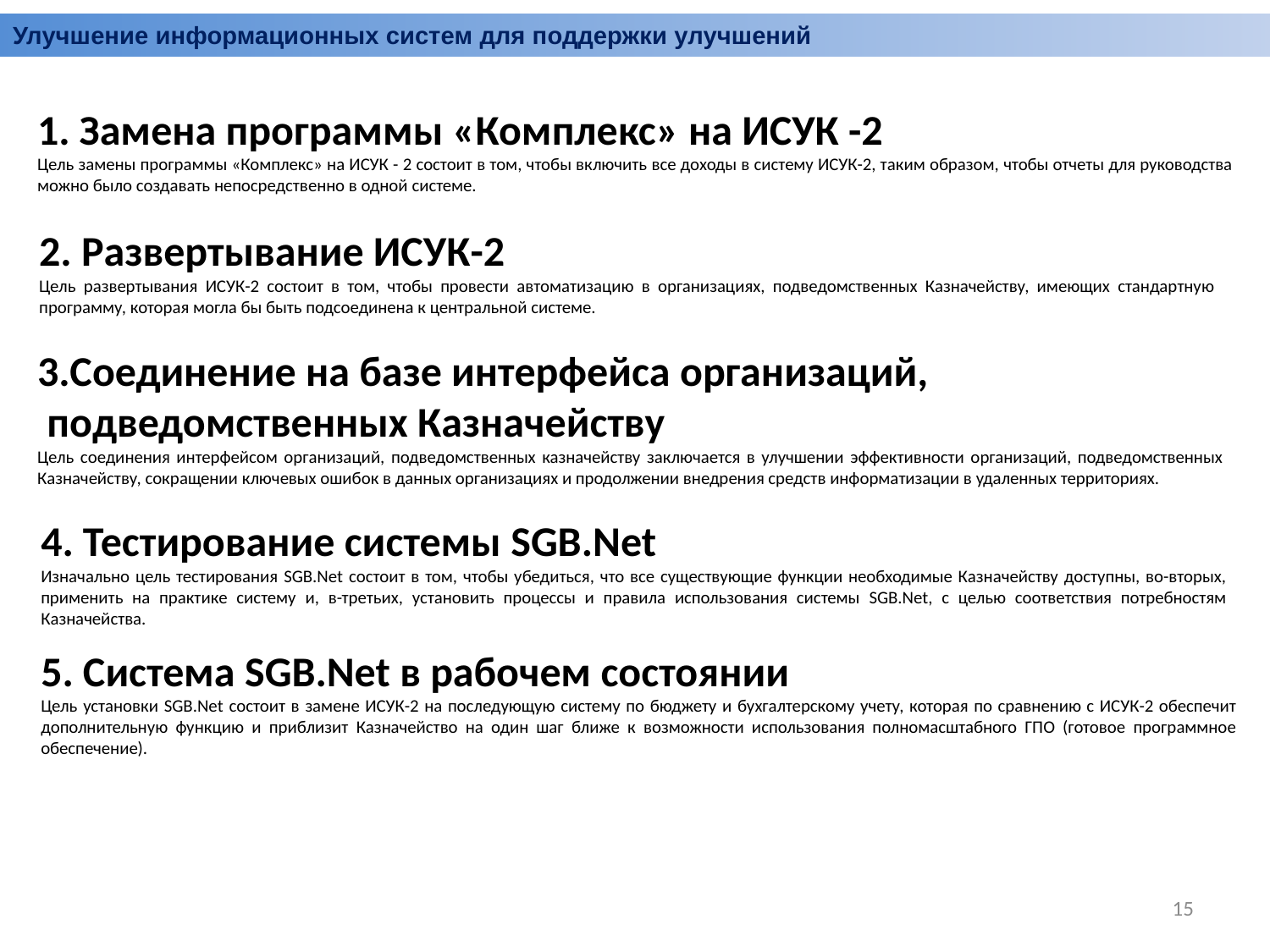

Улучшение информационных систем для поддержки улучшений
1. Замена программы «Комплекс» на ИСУК -2
Цель замены программы «Комплекс» на ИСУК - 2 состоит в том, чтобы включить все доходы в систему ИСУК-2, таким образом, чтобы отчеты для руководства можно было создавать непосредственно в одной системе.
2. Развертывание ИСУК-2
Цель развертывания ИСУК-2 состоит в том, чтобы провести автоматизацию в организациях, подведомственных Казначейству, имеющих стандартную программу, которая могла бы быть подсоединена к центральной системе.
3.Соединение на базе интерфейса организаций,
 подведомственных Казначейству
Цель соединения интерфейсом организаций, подведомственных казначейству заключается в улучшении эффективности организаций, подведомственных Казначейству, сокращении ключевых ошибок в данных организациях и продолжении внедрения средств информатизации в удаленных территориях.
4. Тестирование системы SGB.Net
Изначально цель тестирования SGB.Net состоит в том, чтобы убедиться, что все существующие функции необходимые Казначейству доступны, во-вторых, применить на практике систему и, в-третьих, установить процессы и правила использования системы SGB.Net, с целью соответствия потребностям Казначейства.
5. Система SGB.Net в рабочем состоянии
Цель установки SGB.Net состоит в замене ИСУК-2 на последующую систему по бюджету и бухгалтерскому учету, которая по сравнению с ИСУК-2 обеспечит дополнительную функцию и приблизит Казначейство на один шаг ближе к возможности использования полномасштабного ГПО (готовое программное обеспечение).
15